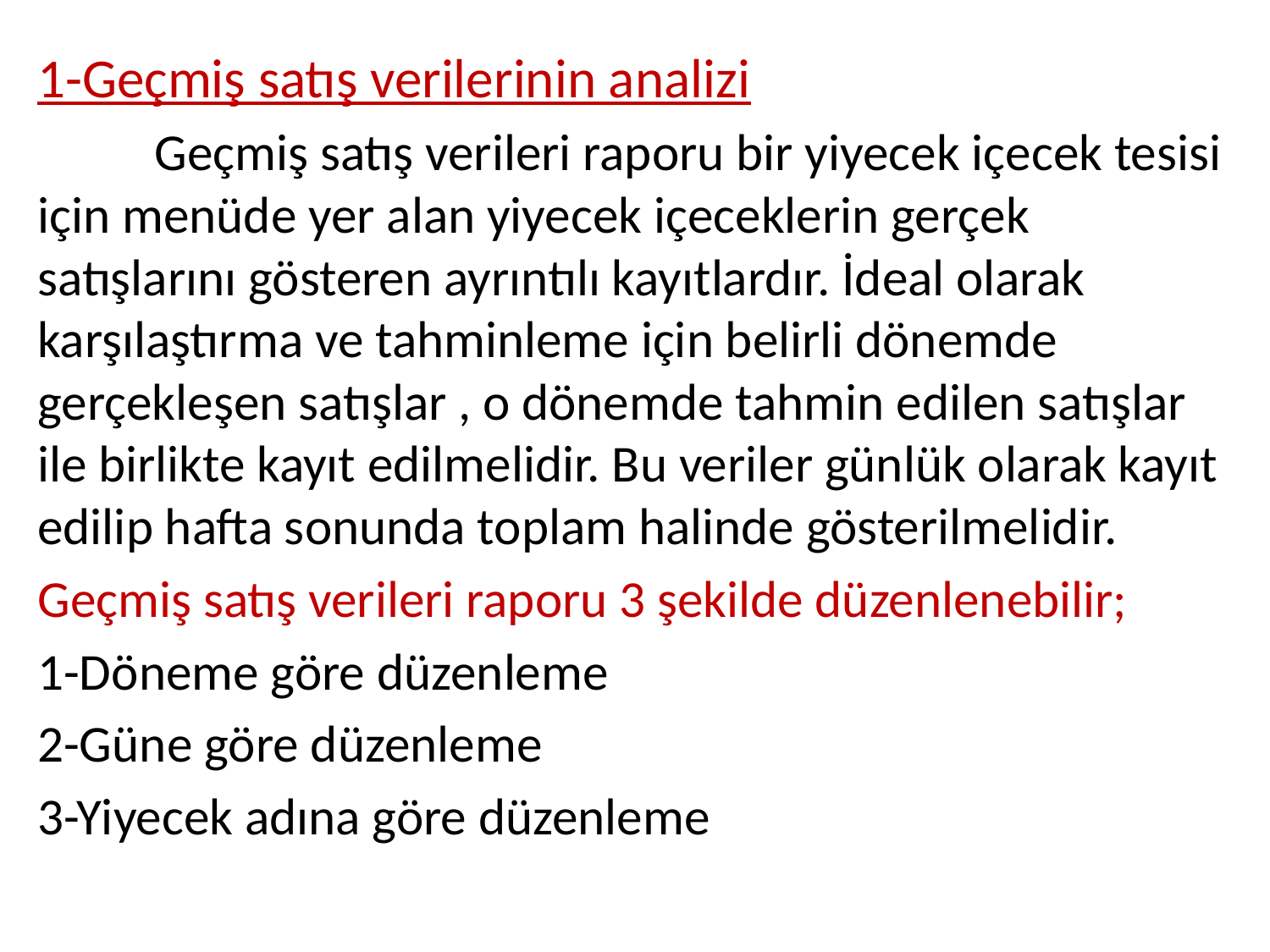

1-Geçmiş satış verilerinin analizi
	Geçmiş satış verileri raporu bir yiyecek içecek tesisi için menüde yer alan yiyecek içeceklerin gerçek satışlarını gösteren ayrıntılı kayıtlardır. İdeal olarak karşılaştırma ve tahminleme için belirli dönemde gerçekleşen satışlar , o dönemde tahmin edilen satışlar ile birlikte kayıt edilmelidir. Bu veriler günlük olarak kayıt edilip hafta sonunda toplam halinde gösterilmelidir.
Geçmiş satış verileri raporu 3 şekilde düzenlenebilir;
1-Döneme göre düzenleme
2-Güne göre düzenleme
3-Yiyecek adına göre düzenleme